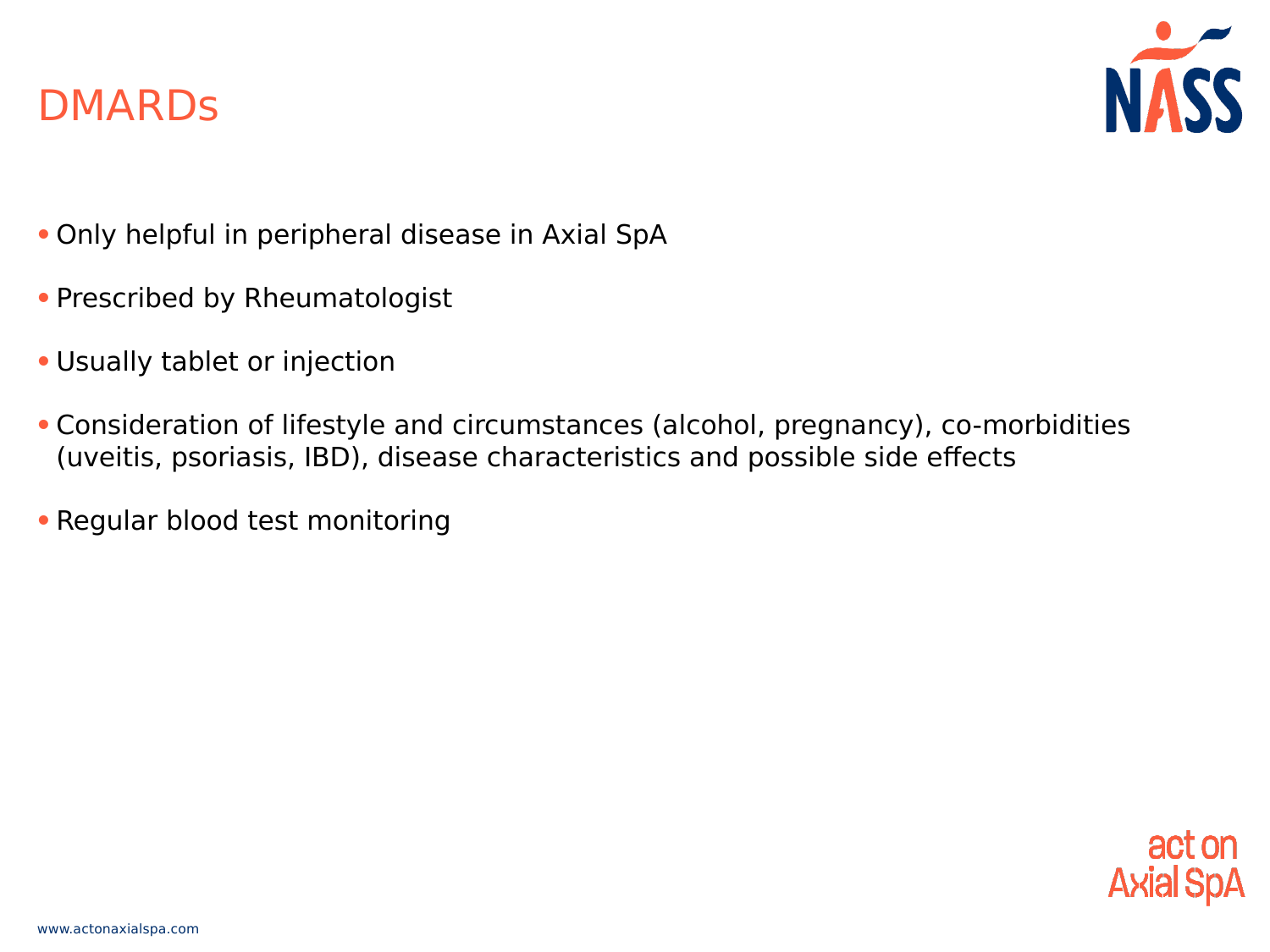

# DMARDs
Only helpful in peripheral disease in Axial SpA
Prescribed by Rheumatologist
Usually tablet or injection
Consideration of lifestyle and circumstances (alcohol, pregnancy), co-morbidities (uveitis, psoriasis, IBD), disease characteristics and possible side effects
Regular blood test monitoring